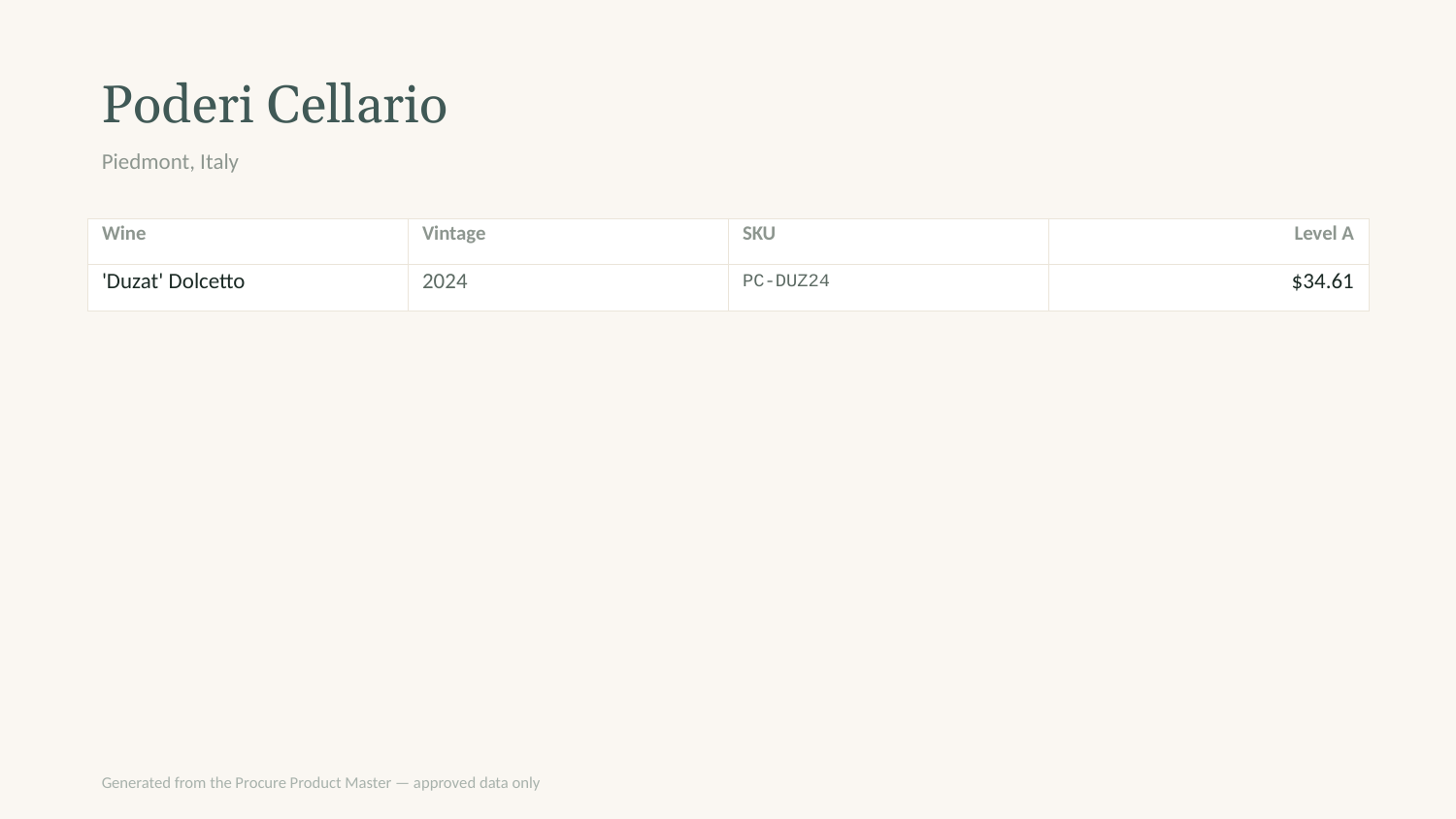

Poderi Cellario
Piedmont, Italy
| Wine | Vintage | SKU | Level A |
| --- | --- | --- | --- |
| 'Duzat' Dolcetto | 2024 | PC-DUZ24 | $34.61 |
Generated from the Procure Product Master — approved data only